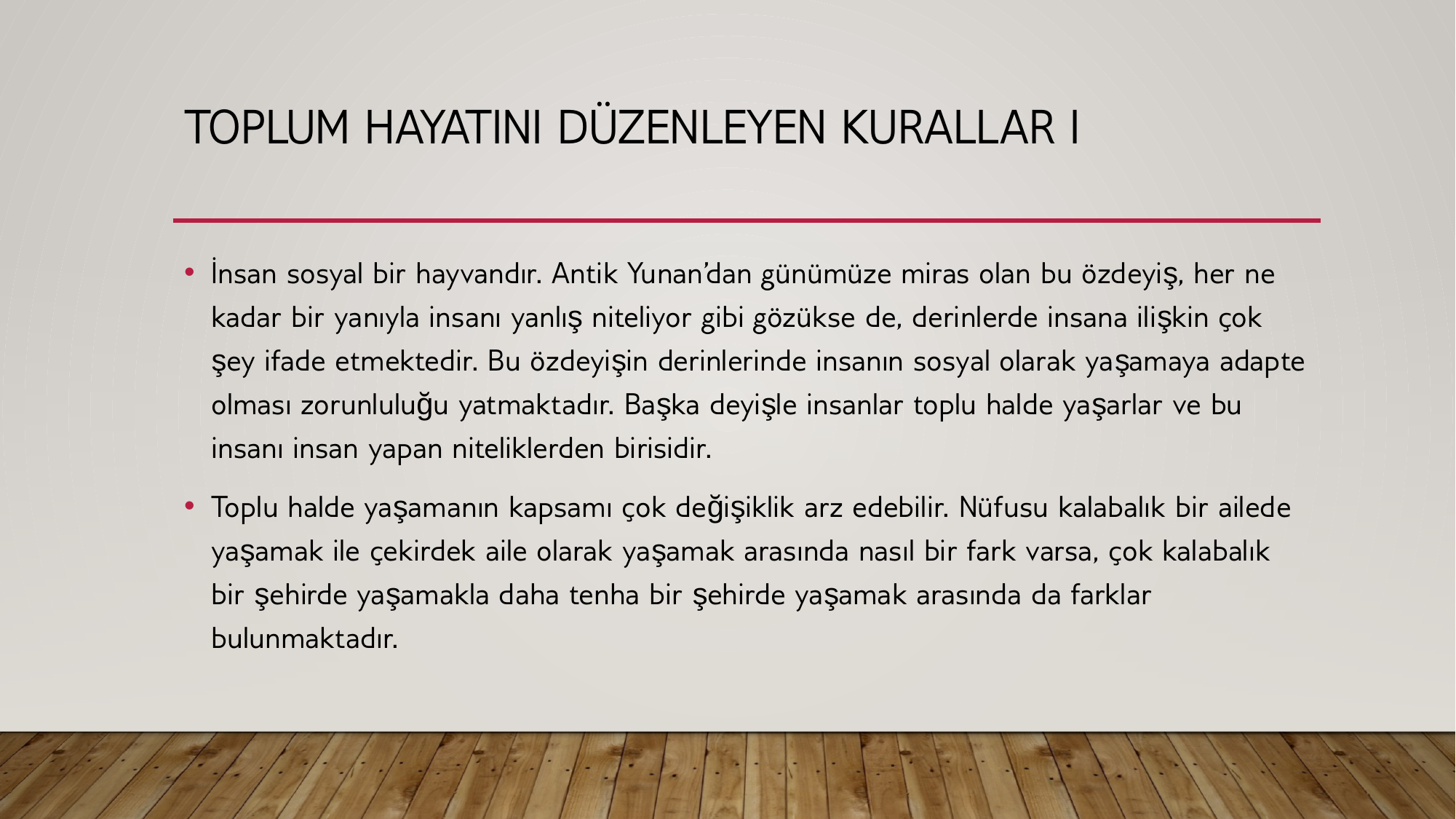

# Toplum Hayatını düzenleyen Kurallar I
İnsan sosyal bir hayvandır. Antik Yunan’dan günümüze miras olan bu özdeyiş, her ne kadar bir yanıyla insanı yanlış niteliyor gibi gözükse de, derinlerde insana ilişkin çok şey ifade etmektedir. Bu özdeyişin derinlerinde insanın sosyal olarak yaşamaya adapte olması zorunluluğu yatmaktadır. Başka deyişle insanlar toplu halde yaşarlar ve bu insanı insan yapan niteliklerden birisidir.
Toplu halde yaşamanın kapsamı çok değişiklik arz edebilir. Nüfusu kalabalık bir ailede yaşamak ile çekirdek aile olarak yaşamak arasında nasıl bir fark varsa, çok kalabalık bir şehirde yaşamakla daha tenha bir şehirde yaşamak arasında da farklar bulunmaktadır.